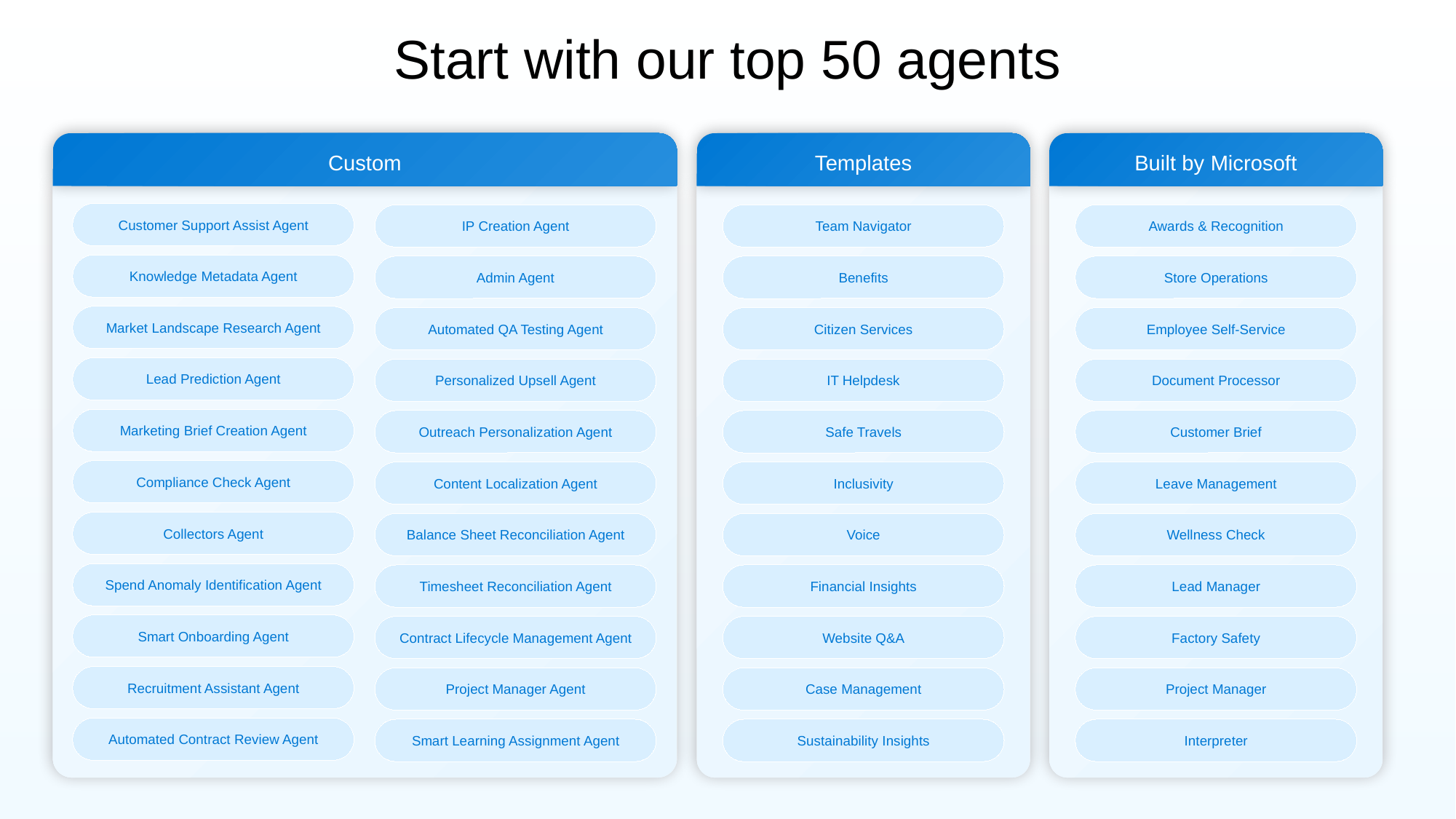

Start with our top 50 agents
Custom
Templates
Built by Microsoft

Customer Support Assist Agent
IP Creation Agent
Team Navigator
Awards & Recognition
Knowledge Metadata Agent
Admin Agent
Benefits
Store Operations
Market Landscape Research Agent
Automated QA Testing Agent
Citizen Services
Employee Self-Service
Lead Prediction Agent
Personalized Upsell Agent
IT Helpdesk
Document Processor
Marketing Brief Creation Agent
Outreach Personalization Agent
Safe Travels
Customer Brief
Compliance Check Agent
Content Localization Agent
Inclusivity
Leave Management
Collectors Agent
Balance Sheet Reconciliation Agent
Voice
Wellness Check
Spend Anomaly Identification Agent
Timesheet Reconciliation Agent
Financial Insights
Lead Manager
Smart Onboarding Agent
Contract Lifecycle Management Agent
Website Q&A
Factory Safety
Recruitment Assistant Agent
Project Manager Agent
Case Management
Project Manager
Automated Contract Review Agent
Smart Learning Assignment Agent
Sustainability Insights
Interpreter